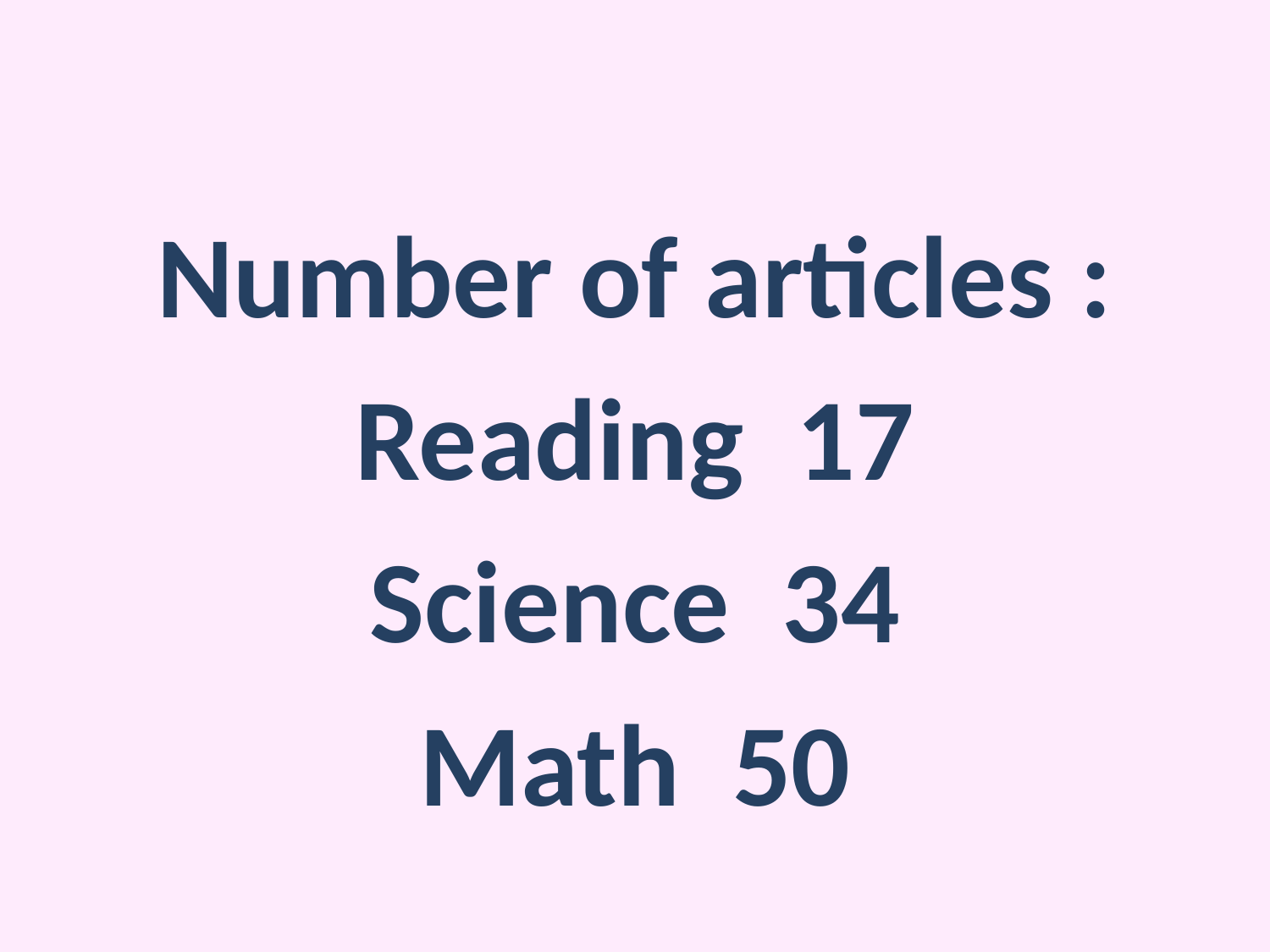

Number of articles :
Reading  17
Science  34
Math  50